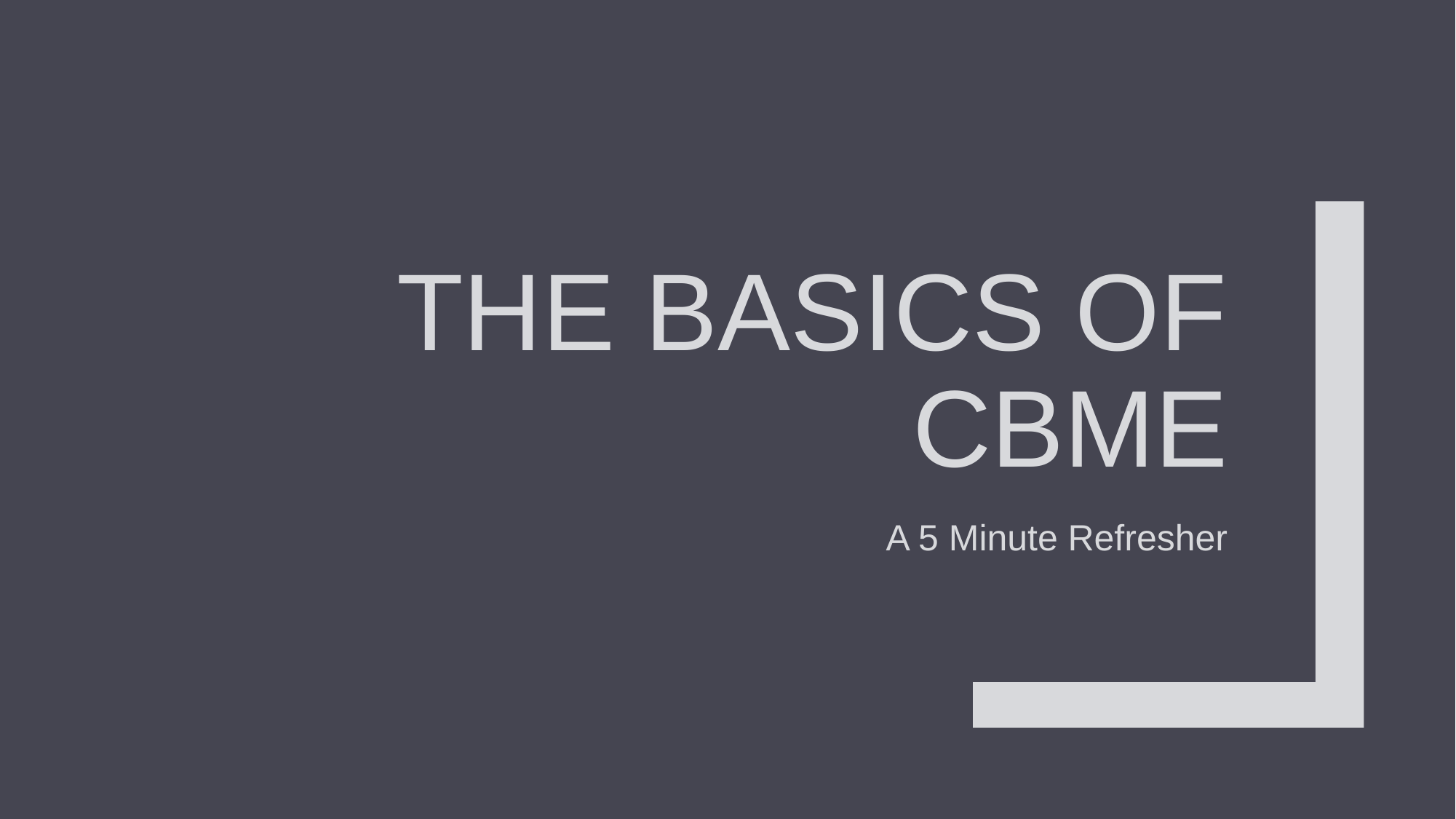

# The Basics of CBME
A 5 Minute Refresher